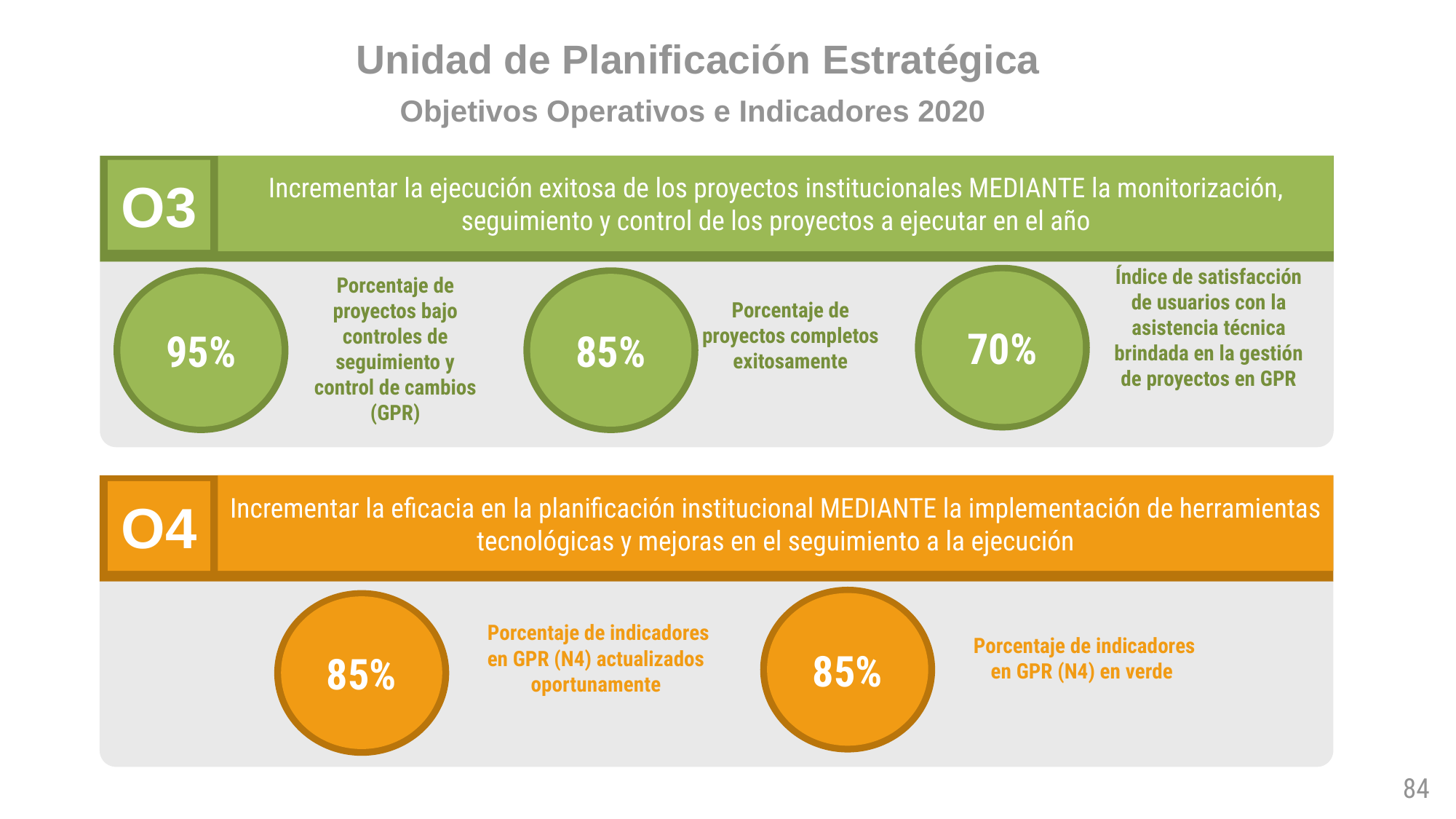

Unidad de Planificación Estratégica
Objetivos Operativos e Indicadores 2020
Incrementar la ejecución exitosa de los proyectos institucionales MEDIANTE la monitorización, seguimiento y control de los proyectos a ejecutar en el año

O3
Índice de satisfacción de usuarios con la asistencia técnica brindada en la gestión de proyectos en GPR

70%

85%

95%
Porcentaje de proyectos bajo controles de seguimiento y control de cambios (GPR)
Porcentaje de proyectos completos exitosamente
Incrementar la eficacia en la planificación institucional MEDIANTE la implementación de herramientas tecnológicas y mejoras en el seguimiento a la ejecución

O4

85%

85%
 Porcentaje de indicadores en GPR (N4) actualizados oportunamente
 Porcentaje de indicadores en GPR (N4) en verde
84